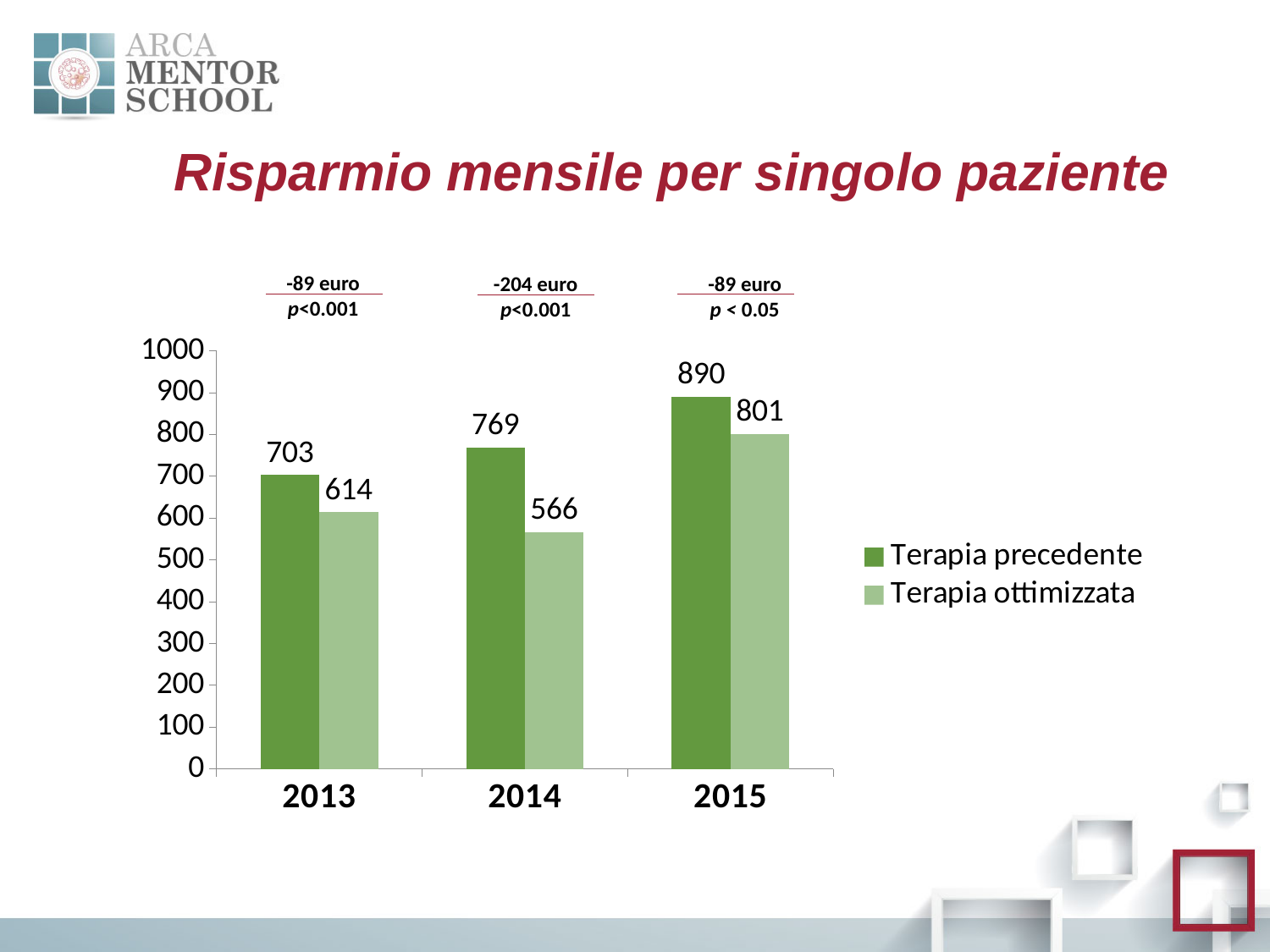

# Risparmio mensile per singolo paziente
-89 euro
p<0.001
-89 euro
p < 0.05
-204 euro
p<0.001

### Chart

| Category | Terapia precedente | Terapia ottimizzata |
|---|---|---|
| 2013.0 | 703.0 | 614.0 |
| 2014.0 | 769.0 | 566.0 |
| 2015.0 | 890.0 | 801.0 |